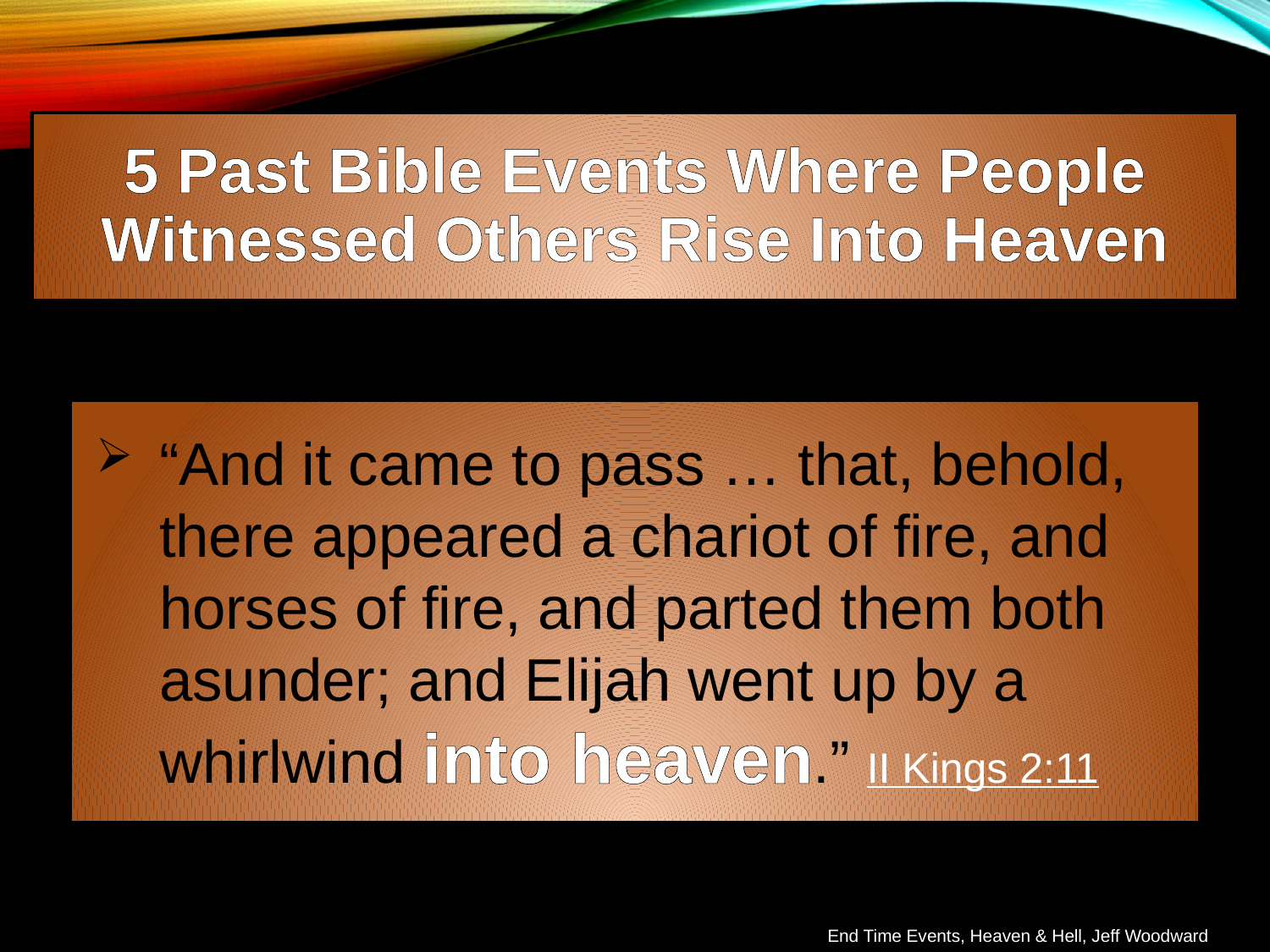

5 Past Bible Events Where People Witnessed Others Rise Into Heaven
“And it came to pass … that, behold, there appeared a chariot of fire, and horses of fire, and parted them both asunder; and Elijah went up by a whirlwind into heaven.” II Kings 2:11
End Time Events, Heaven & Hell, Jeff Woodward